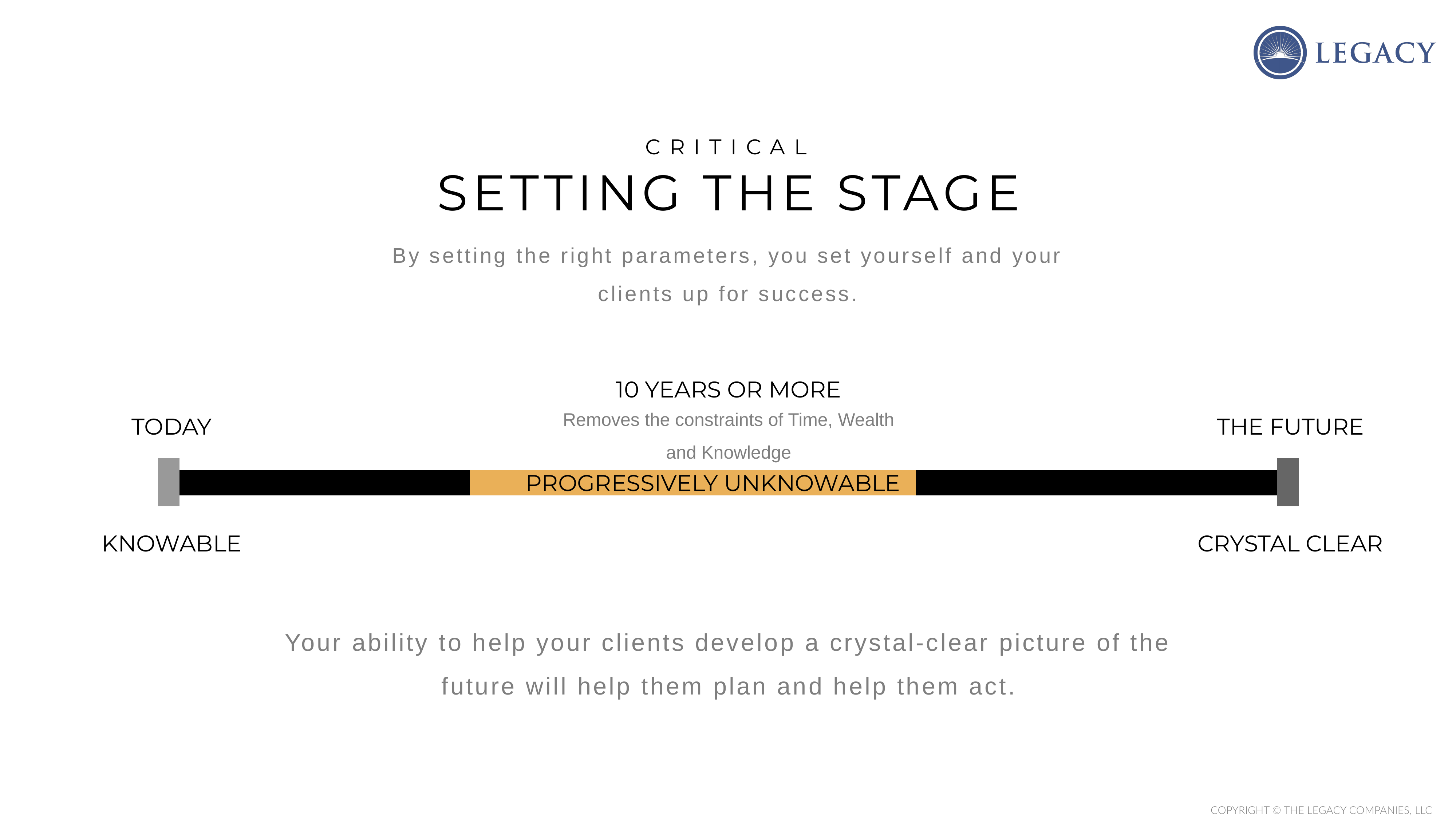

CRITICAL
SETTING THE STAGE
By setting the right parameters, you set yourself and your clients up for success.
10 YEARS OR MORE
Removes the constraints of Time, Wealth and Knowledge

PROGRESSIVELY UNKNOWABLE

TODAY
THE FUTURE
KNOWABLE
CRYSTAL CLEAR
Your ability to help your clients develop a crystal-clear picture of the future will help them plan and help them act.